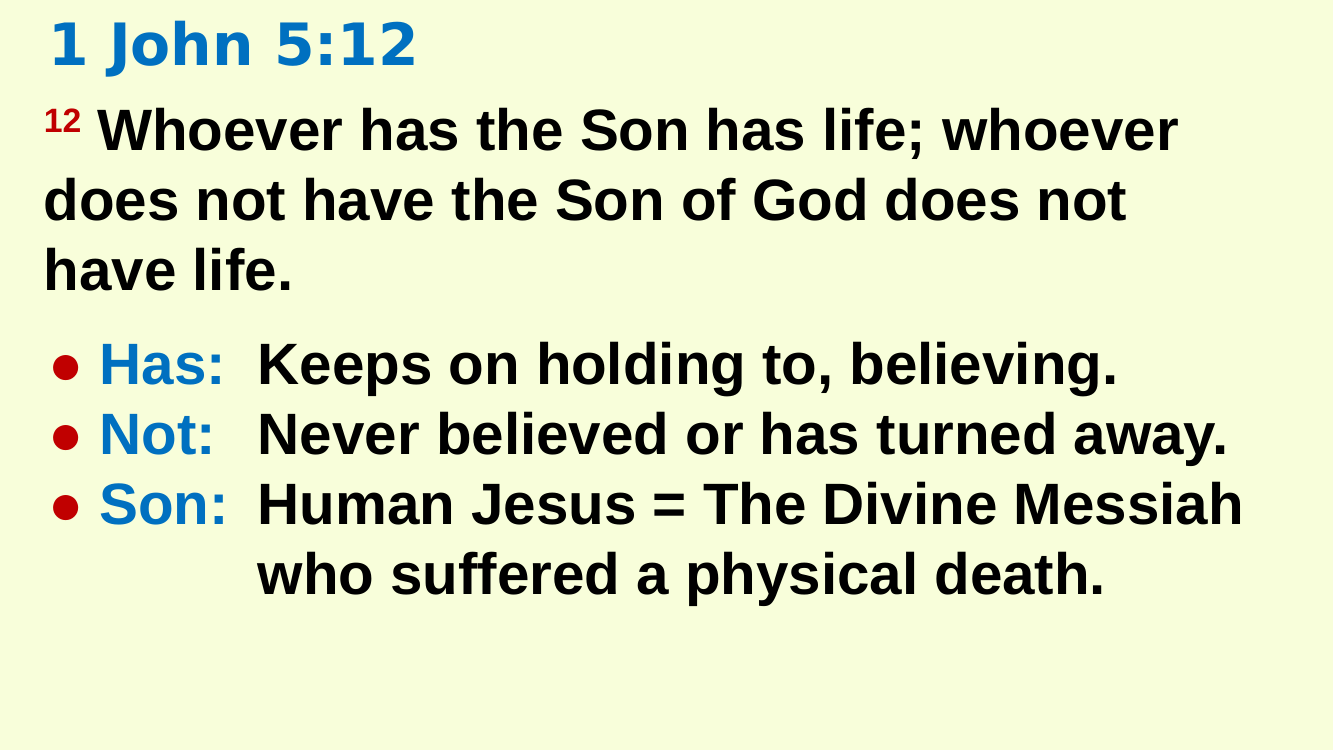

1 John 5:12

12 Whoever has the Son has life; whoever does not have the Son of God does not have life.
● Has:
● Not:
● Son:
Keeps on holding to, believing.
Never believed or has turned away.
Human Jesus = The Divine Messiah
who suffered a physical death.